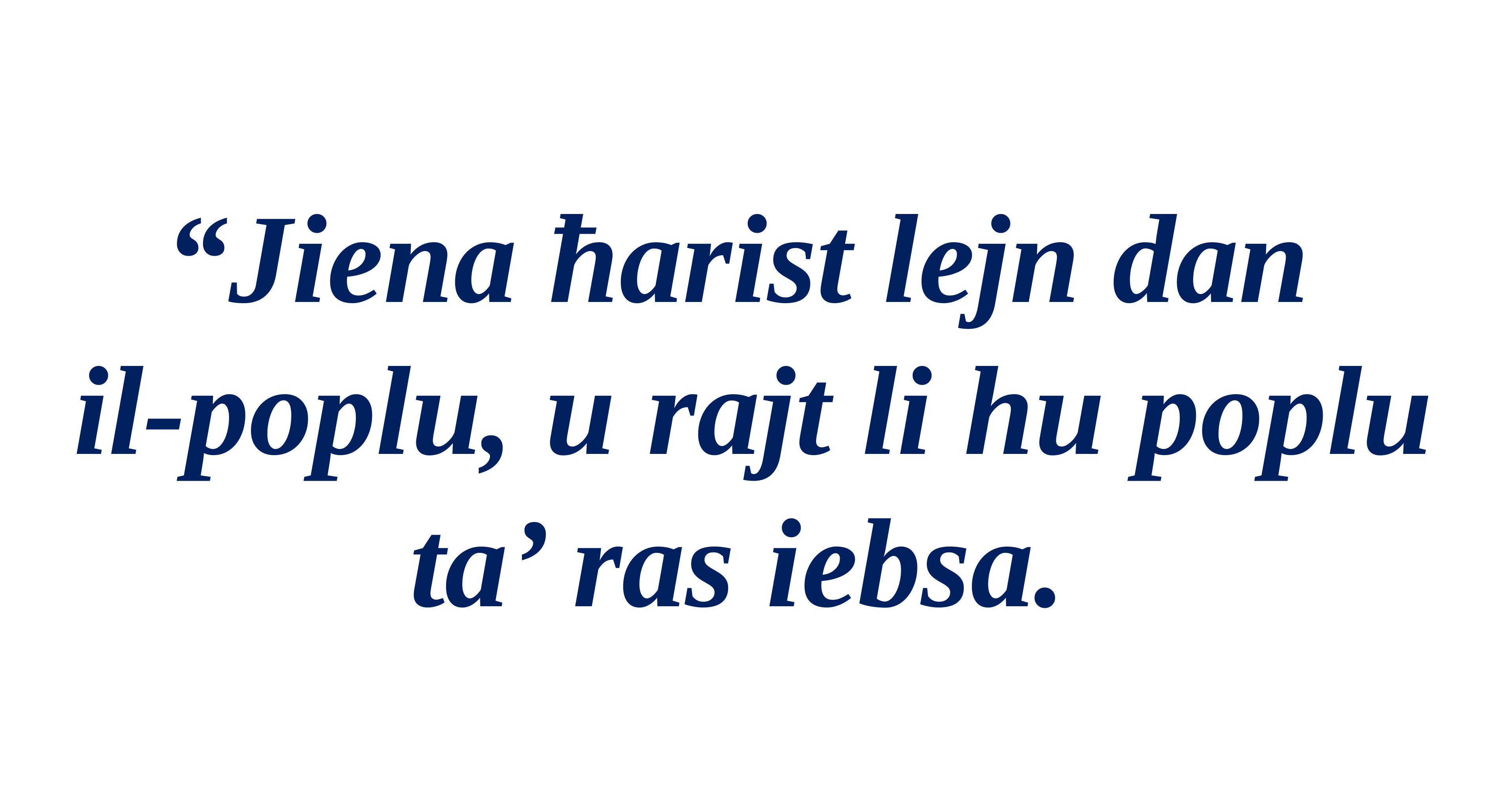

“Jiena ħarist lejn dan
il-poplu, u rajt li hu poplu ta’ ras iebsa.